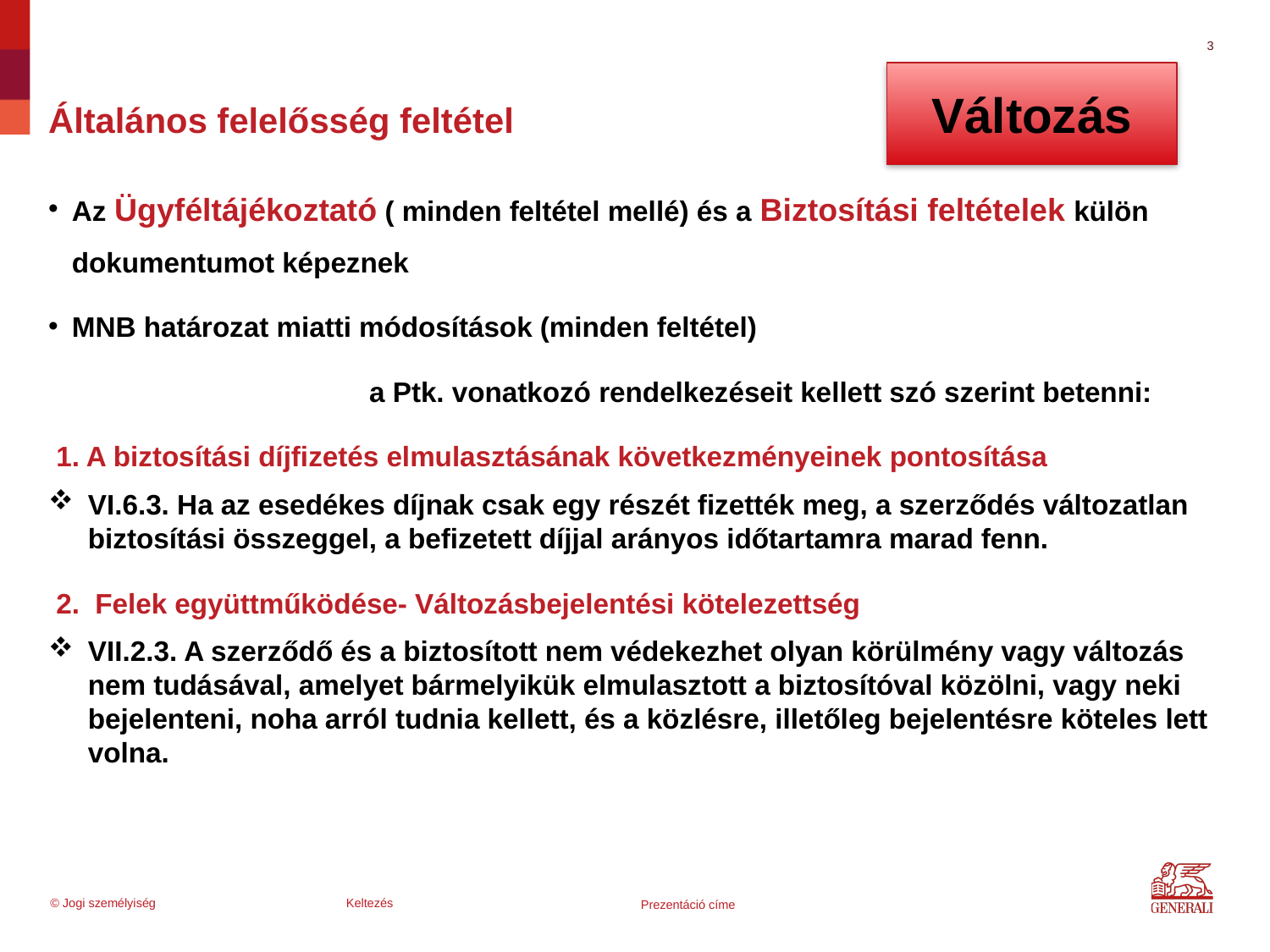

3
Változás
# Általános felelősség feltétel
Az Ügyféltájékoztató ( minden feltétel mellé) és a Biztosítási feltételek külön dokumentumot képeznek
MNB határozat miatti módosítások (minden feltétel)
                                         a Ptk. vonatkozó rendelkezéseit kellett szó szerint betenni:
 1. A biztosítási díjfizetés elmulasztásának következményeinek pontosítása
VI.6.3. Ha az esedékes díjnak csak egy részét fizették meg, a szerződés változatlan biztosítási összeggel, a befizetett díjjal arányos időtartamra marad fenn.
 2.  Felek együttműködése- Változásbejelentési kötelezettség
VII.2.3. A szerződő és a biztosított nem védekezhet olyan körülmény vagy változás nem tudásával, amelyet bármelyikük elmulasztott a biztosítóval közölni, vagy neki bejelenteni, noha arról tudnia kellett, és a közlésre, illetőleg bejelentésre köteles lett volna.

© Jogi személyiség
Keltezés
Prezentáció címe